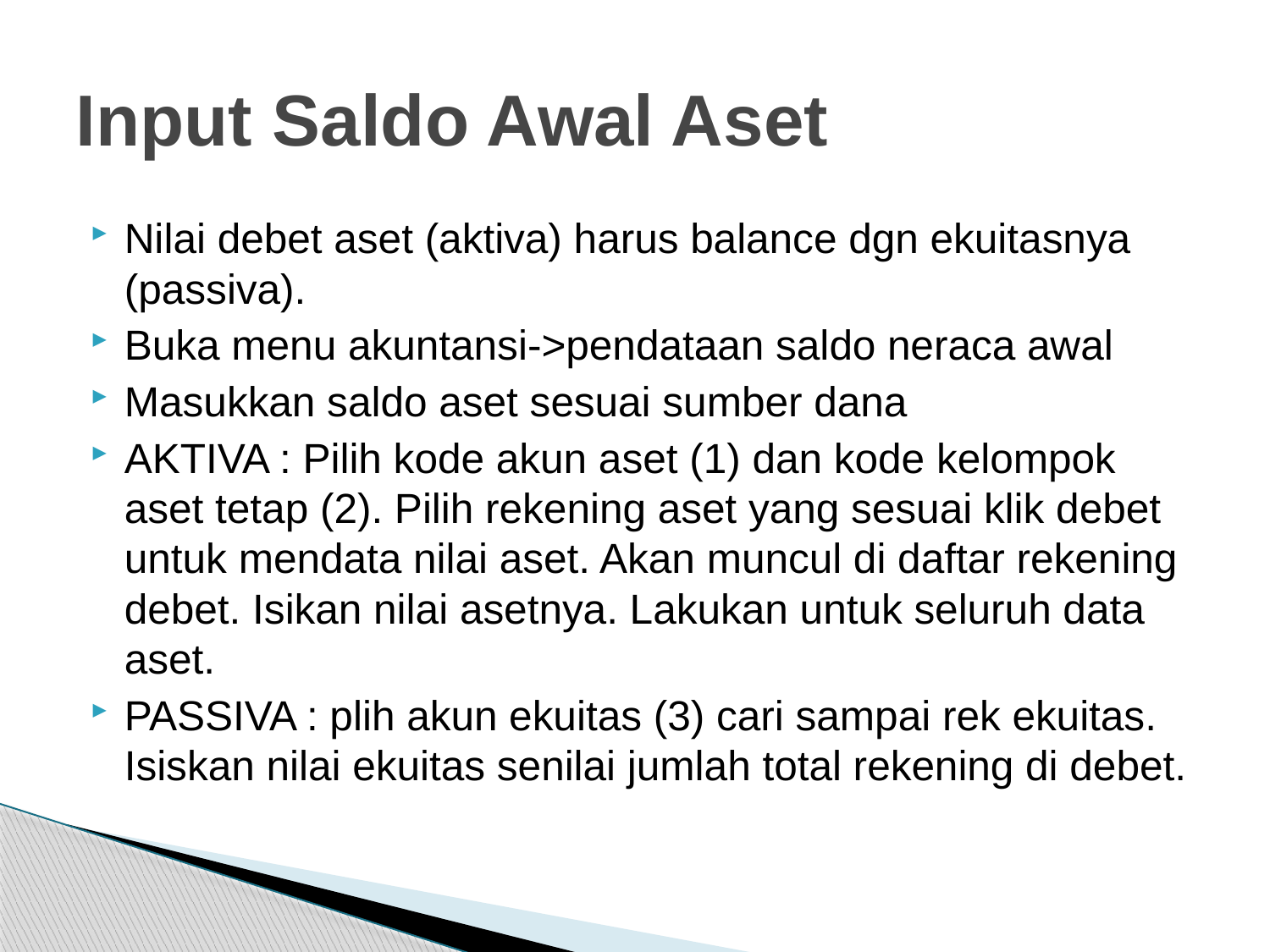

# Input Saldo Awal Aset
Nilai debet aset (aktiva) harus balance dgn ekuitasnya (passiva).
Buka menu akuntansi->pendataan saldo neraca awal
Masukkan saldo aset sesuai sumber dana
AKTIVA : Pilih kode akun aset (1) dan kode kelompok aset tetap (2). Pilih rekening aset yang sesuai klik debet untuk mendata nilai aset. Akan muncul di daftar rekening debet. Isikan nilai asetnya. Lakukan untuk seluruh data aset.
PASSIVA : plih akun ekuitas (3) cari sampai rek ekuitas. Isiskan nilai ekuitas senilai jumlah total rekening di debet.